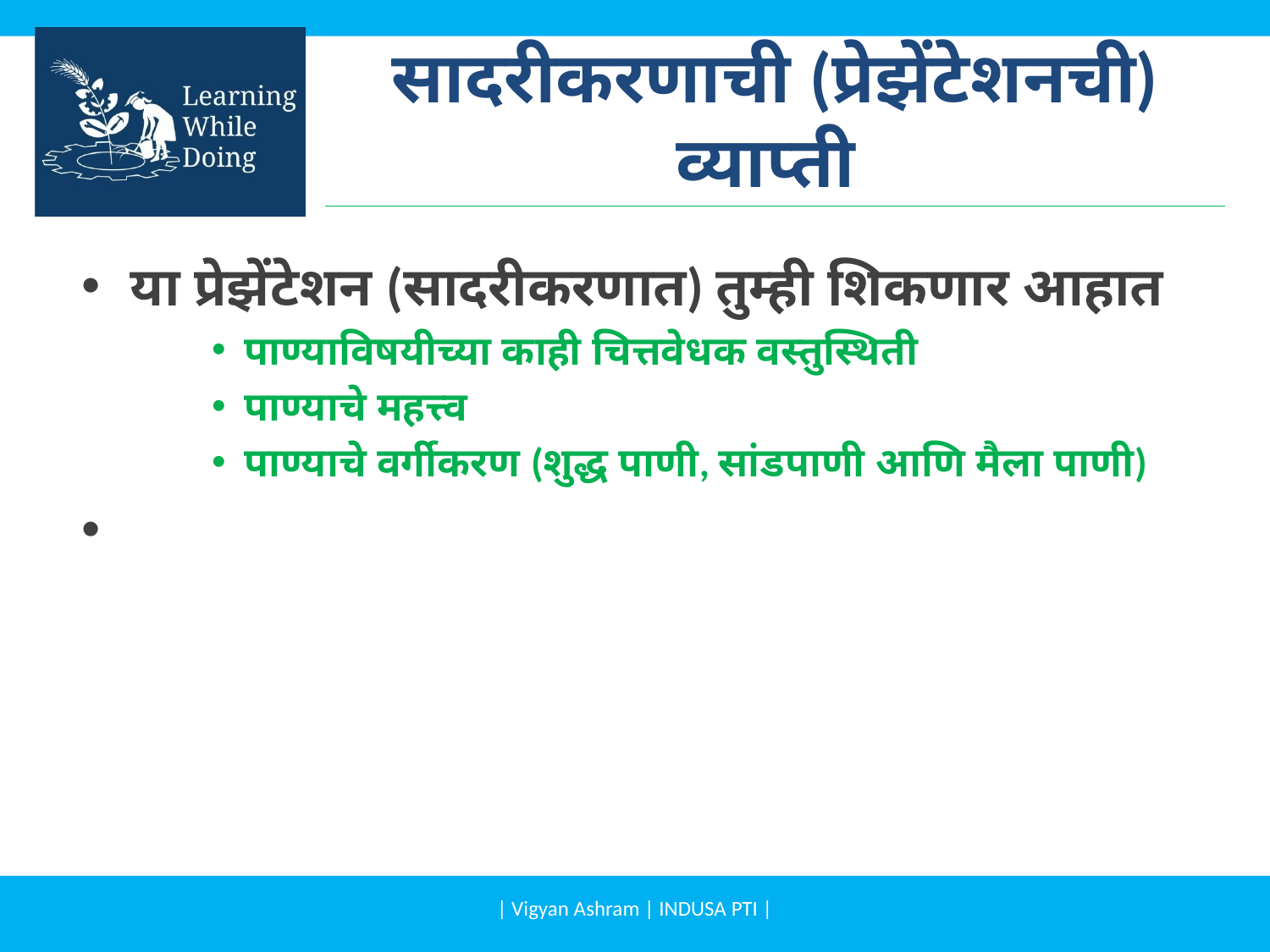

# सादरीकरणाची (प्रेझेंटेशनची) व्याप्ती
या प्रेझेंटेशन (सादरीकरणात) तुम्ही शिकणार आहात
पाण्याविषयीच्या काही चित्तवेधक वस्तुस्थिती
पाण्याचे महत्त्व
पाण्याचे वर्गीकरण (शुद्ध पाणी, सांडपाणी आणि मैला पाणी)

| Vigyan Ashram | INDUSA PTI |